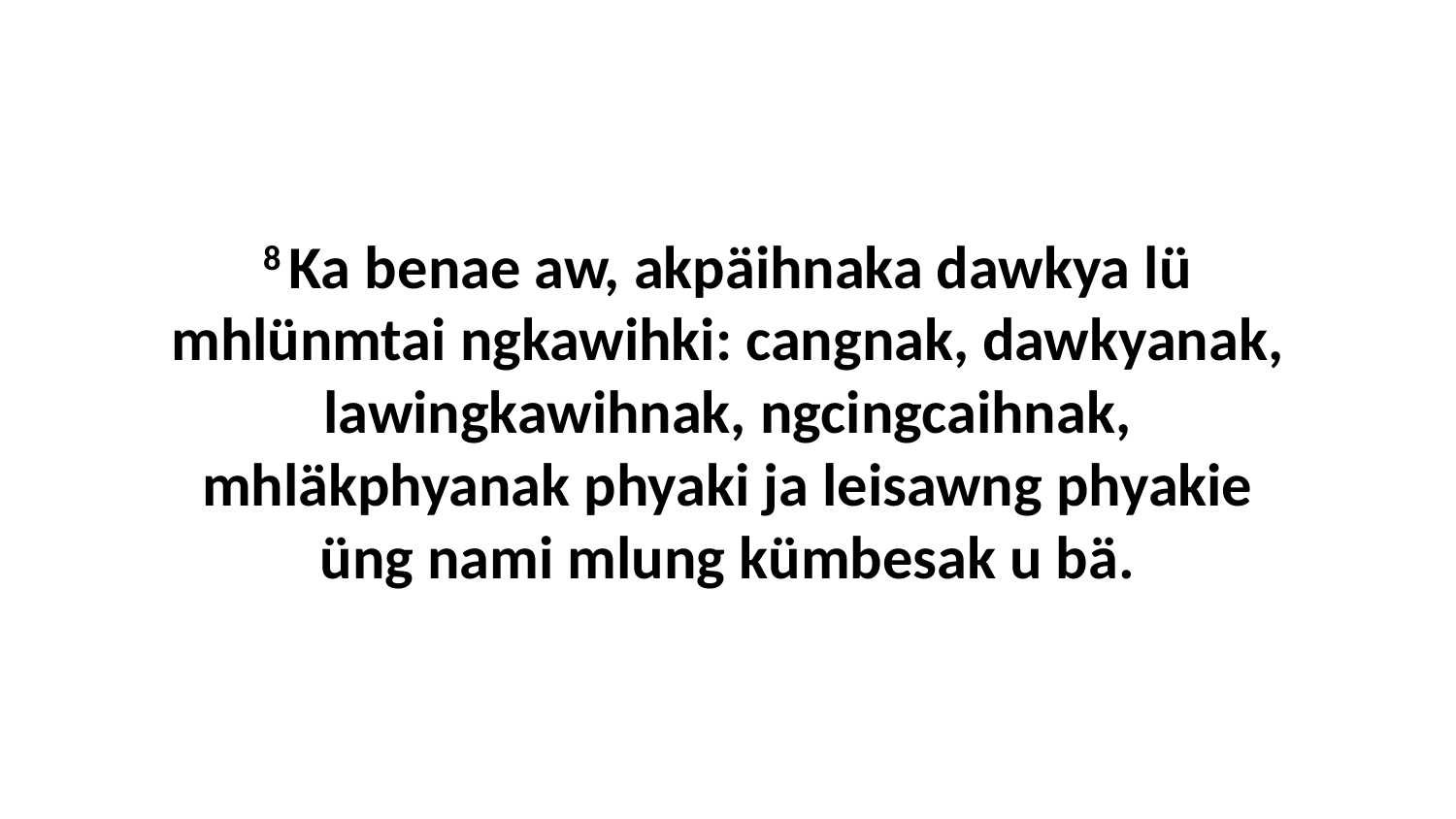

8 Ka benae aw, akpäihnaka dawkya lü mhlünmtai ngkawihki: cangnak, dawkyanak, lawingkawihnak, ngcingcaihnak, mhläkphyanak phyaki ja leisawng phyakie üng nami mlung kümbesak u bä.